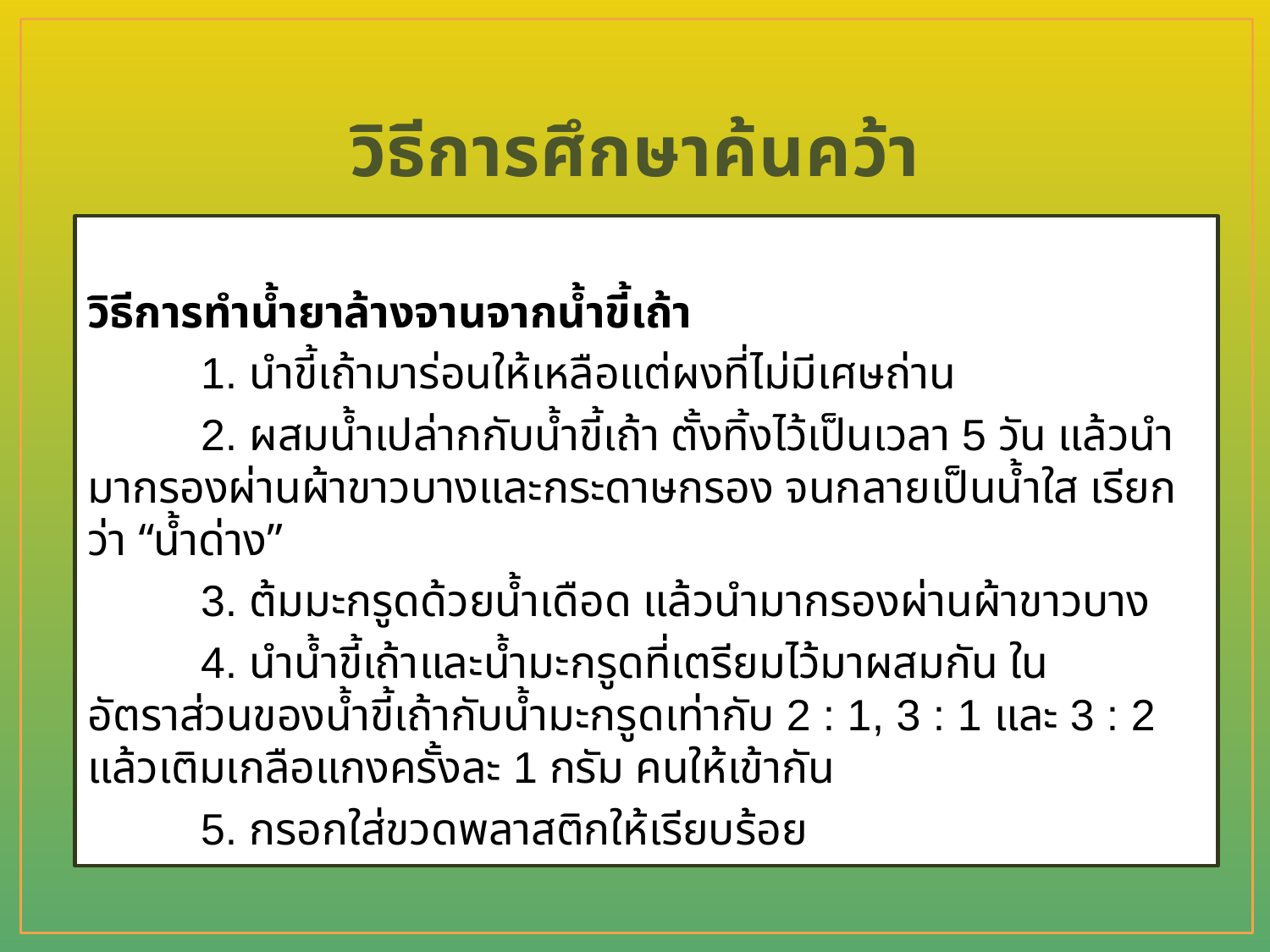

# วิธีการศึกษาค้นคว้า

วิธีการทำน้ำยาล้างจานจากน้ำขี้เถ้า
	1. นำขี้เถ้ามาร่อนให้เหลือแต่ผงที่ไม่มีเศษถ่าน
	2. ผสมน้ำเปล่ากกับน้ำขี้เถ้า ตั้งทิ้งไว้เป็นเวลา 5 วัน แล้วนำมากรองผ่านผ้าขาวบางและกระดาษกรอง จนกลายเป็นน้ำใส เรียกว่า “น้ำด่าง”
	3. ต้มมะกรูดด้วยน้ำเดือด แล้วนำมากรองผ่านผ้าขาวบาง
	4. นำน้ำขี้เถ้าและน้ำมะกรูดที่เตรียมไว้มาผสมกัน ในอัตราส่วนของน้ำขี้เถ้ากับน้ำมะกรูดเท่ากับ 2 : 1, 3 : 1 และ 3 : 2 แล้วเติมเกลือแกงครั้งละ 1 กรัม คนให้เข้ากัน
	5. กรอกใส่ขวดพลาสติกให้เรียบร้อย